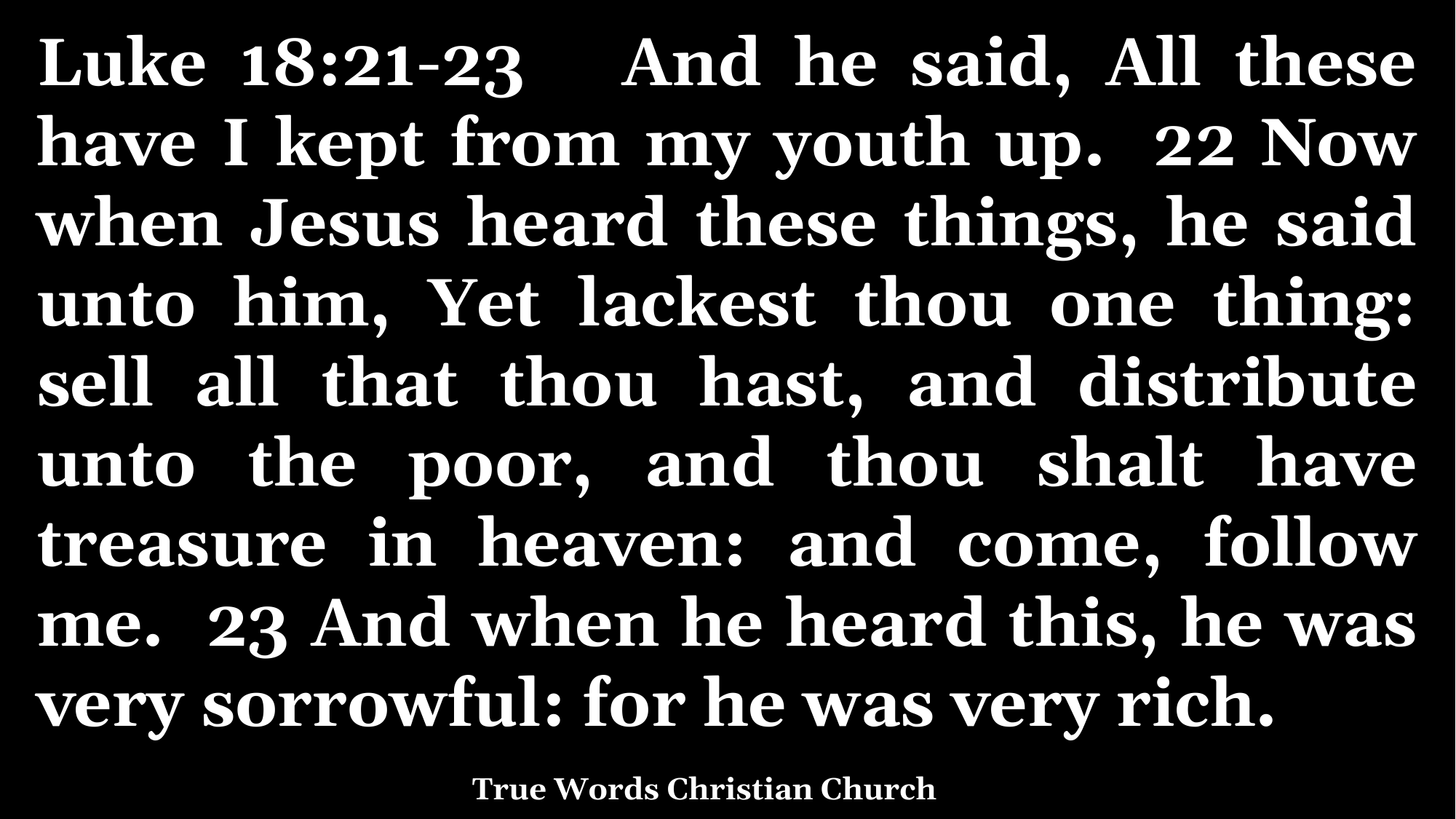

Luke 18:21-23   And he said, All these have I kept from my youth up.  22 Now when Jesus heard these things, he said unto him, Yet lackest thou one thing: sell all that thou hast, and distribute unto the poor, and thou shalt have treasure in heaven: and come, follow me.  23 And when he heard this, he was very sorrowful: for he was very rich.
True Words Christian Church